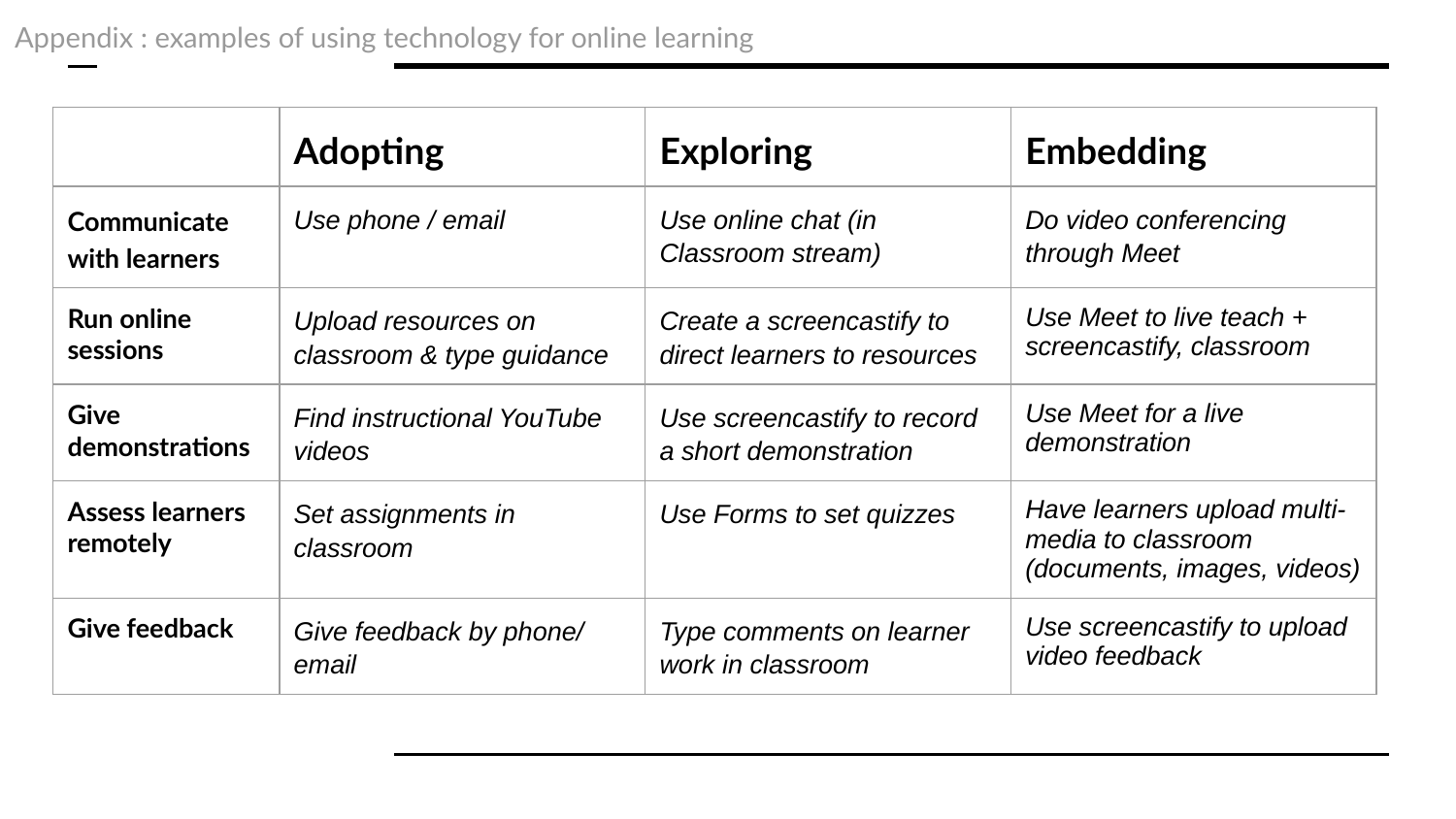

Appendix : examples of using technology for online learning
|  | Adopting | Exploring | Embedding |
| --- | --- | --- | --- |
| Communicate with learners | Use phone / email | Use online chat (in Classroom stream) | Do video conferencing through Meet |
| Run online sessions | Upload resources on classroom & type guidance | Create a screencastify to direct learners to resources | Use Meet to live teach + screencastify, classroom |
| Give demonstrations | Find instructional YouTube videos | Use screencastify to record a short demonstration | Use Meet for a live demonstration |
| Assess learners remotely | Set assignments in classroom | Use Forms to set quizzes | Have learners upload multi-media to classroom (documents, images, videos) |
| Give feedback | Give feedback by phone/ email | Type comments on learner work in classroom | Use screencastify to upload video feedback |